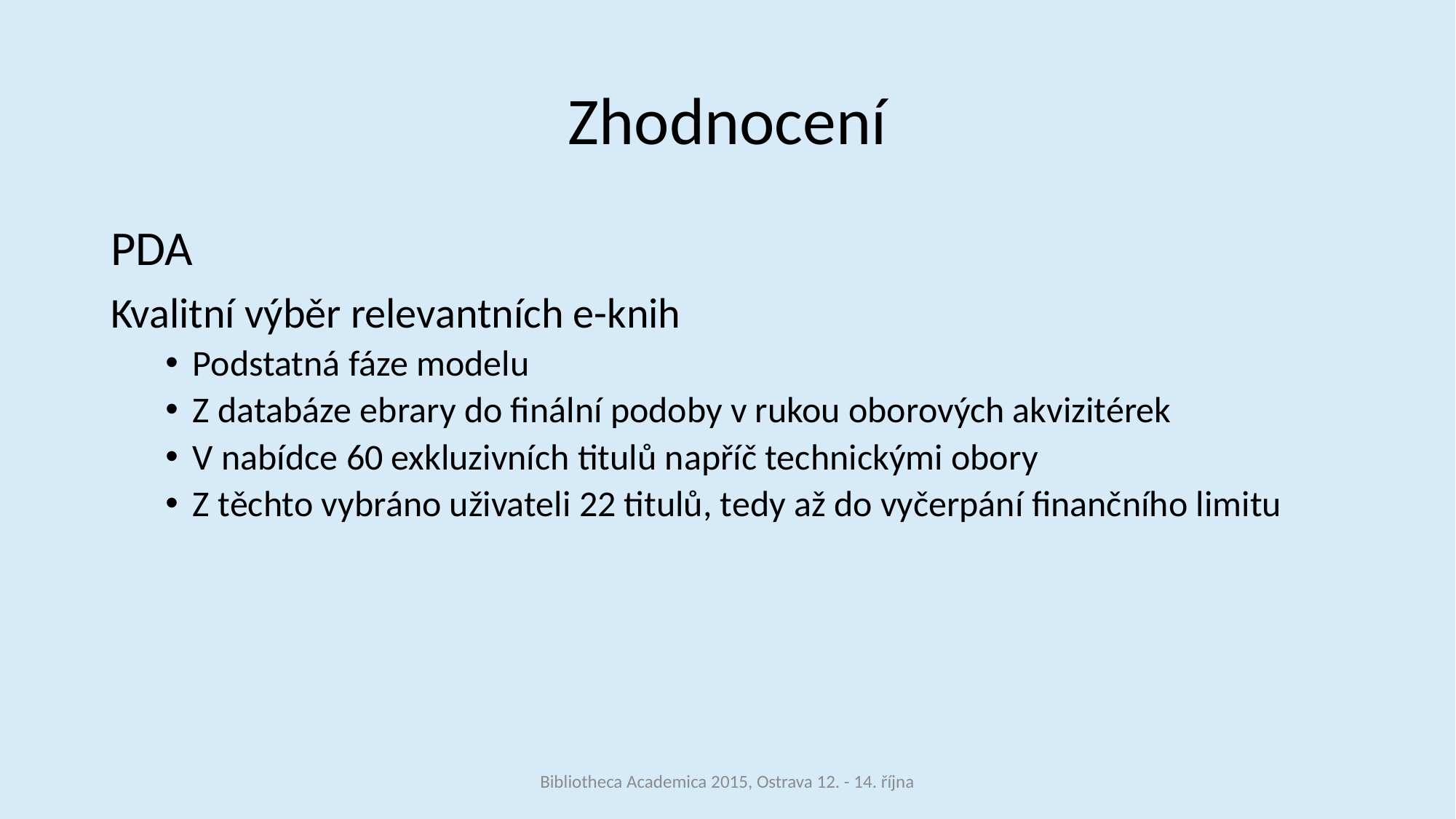

# Zhodnocení
PDA
Kvalitní výběr relevantních e-knih
Podstatná fáze modelu
Z databáze ebrary do finální podoby v rukou oborových akvizitérek
V nabídce 60 exkluzivních titulů napříč technickými obory
Z těchto vybráno uživateli 22 titulů, tedy až do vyčerpání finančního limitu

Bibliotheca Academica 2015, Ostrava 12. - 14. října